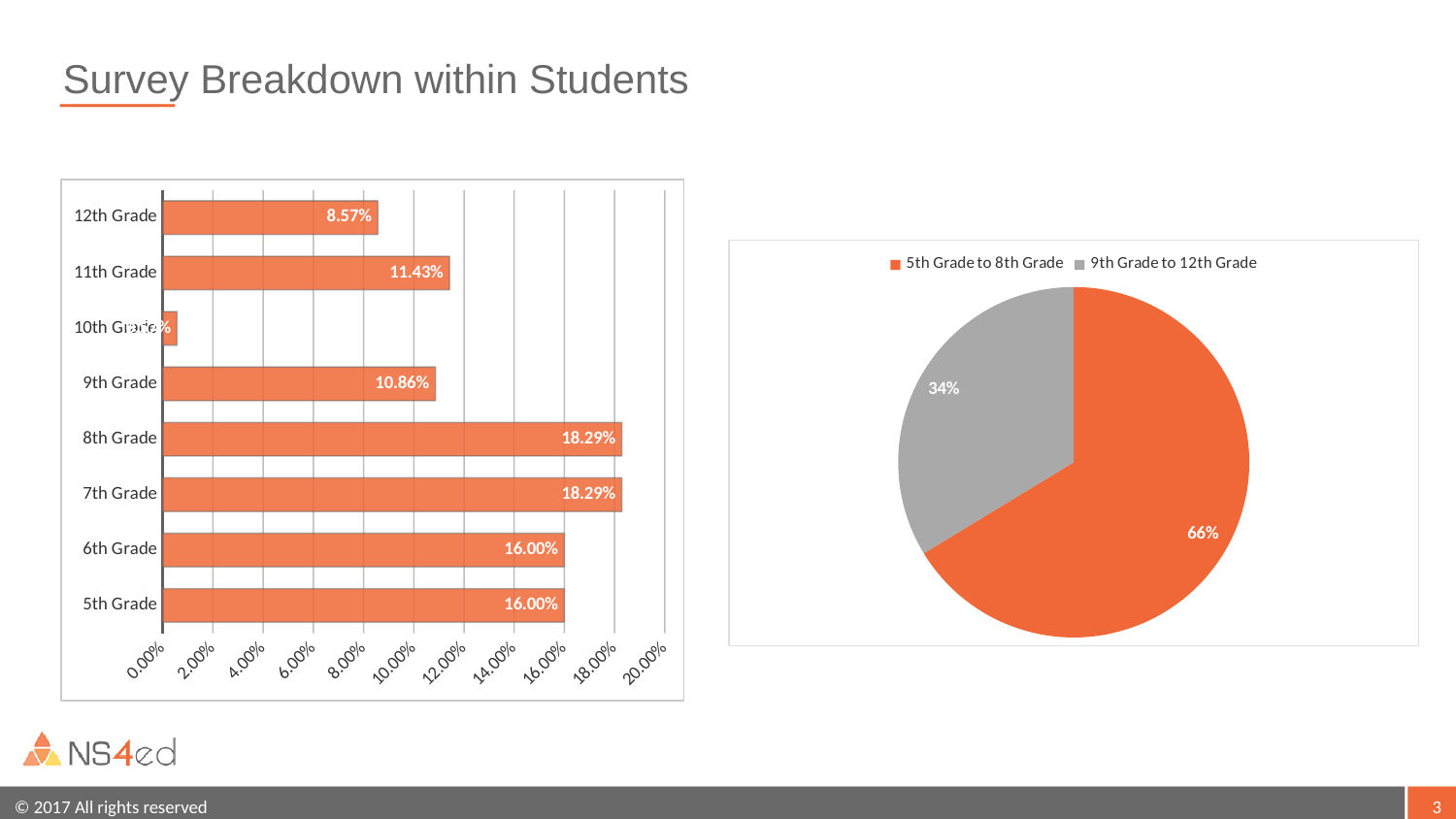

# Survey Breakdown within Students

### Chart

| Category |  |
|---|---|
| 5th Grade | 0.16 |
| 6th Grade | 0.16 |
| 7th Grade | 0.1829 |
| 8th Grade | 0.1829 |
| 9th Grade | 0.1086 |
| 10th Grade | 0.0057 |
| 11th Grade | 0.1143 |
| 12th Grade | 0.0857 |

### Chart

| Category |  |
|---|---|
| 5th Grade to 8th Grade | 0.6629 |
| 9th Grade to 12th Grade | 0.3371 |
3